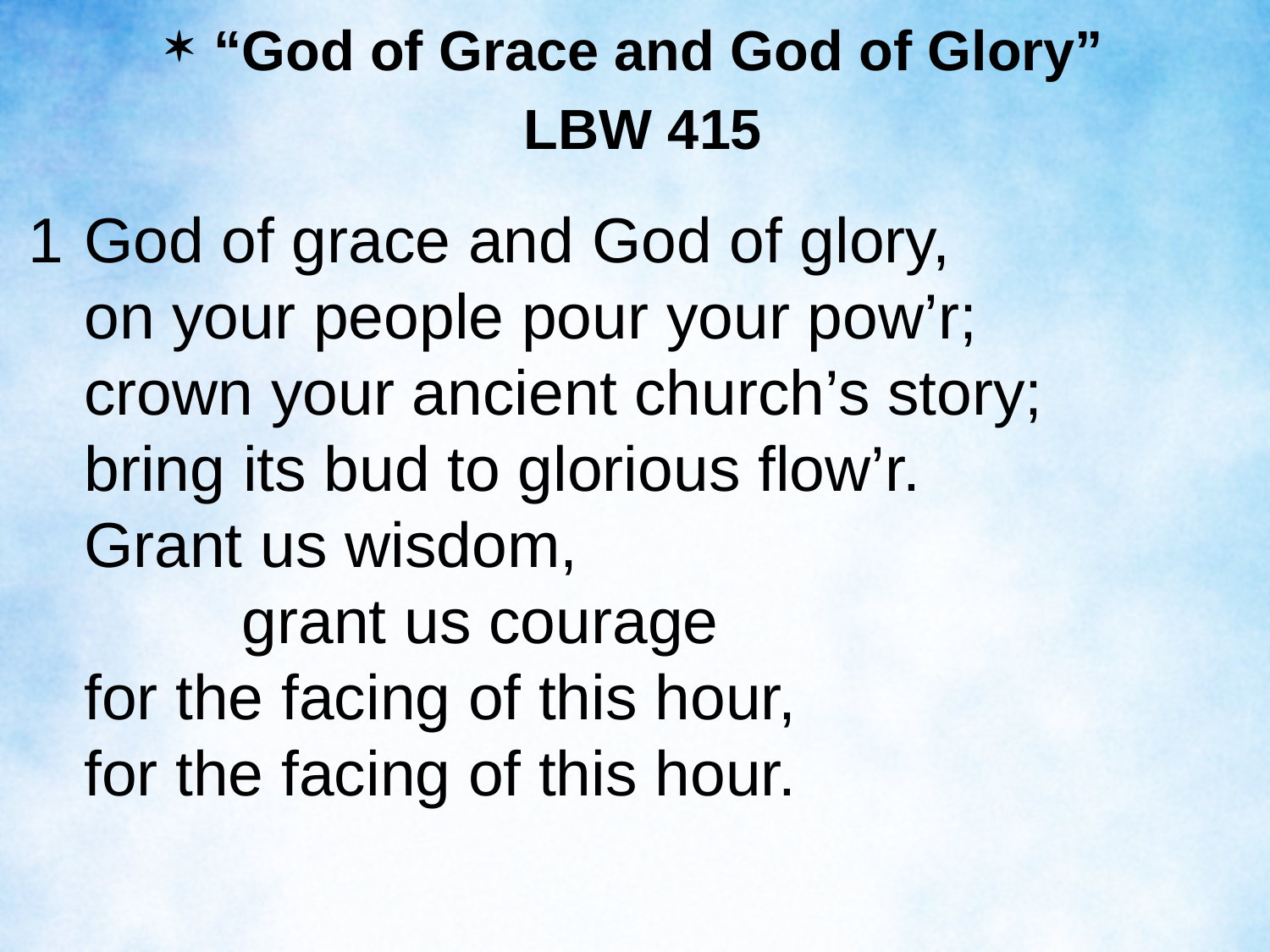

“God of Grace and God of Glory”
LBW 415
1	God of grace and God of glory,
	on your people pour your pow’r;
	crown your ancient church’s story;
	bring its bud to glorious flow’r.
	Grant us wisdom,                                          grant us courage
	for the facing of this hour,
	for the facing of this hour.